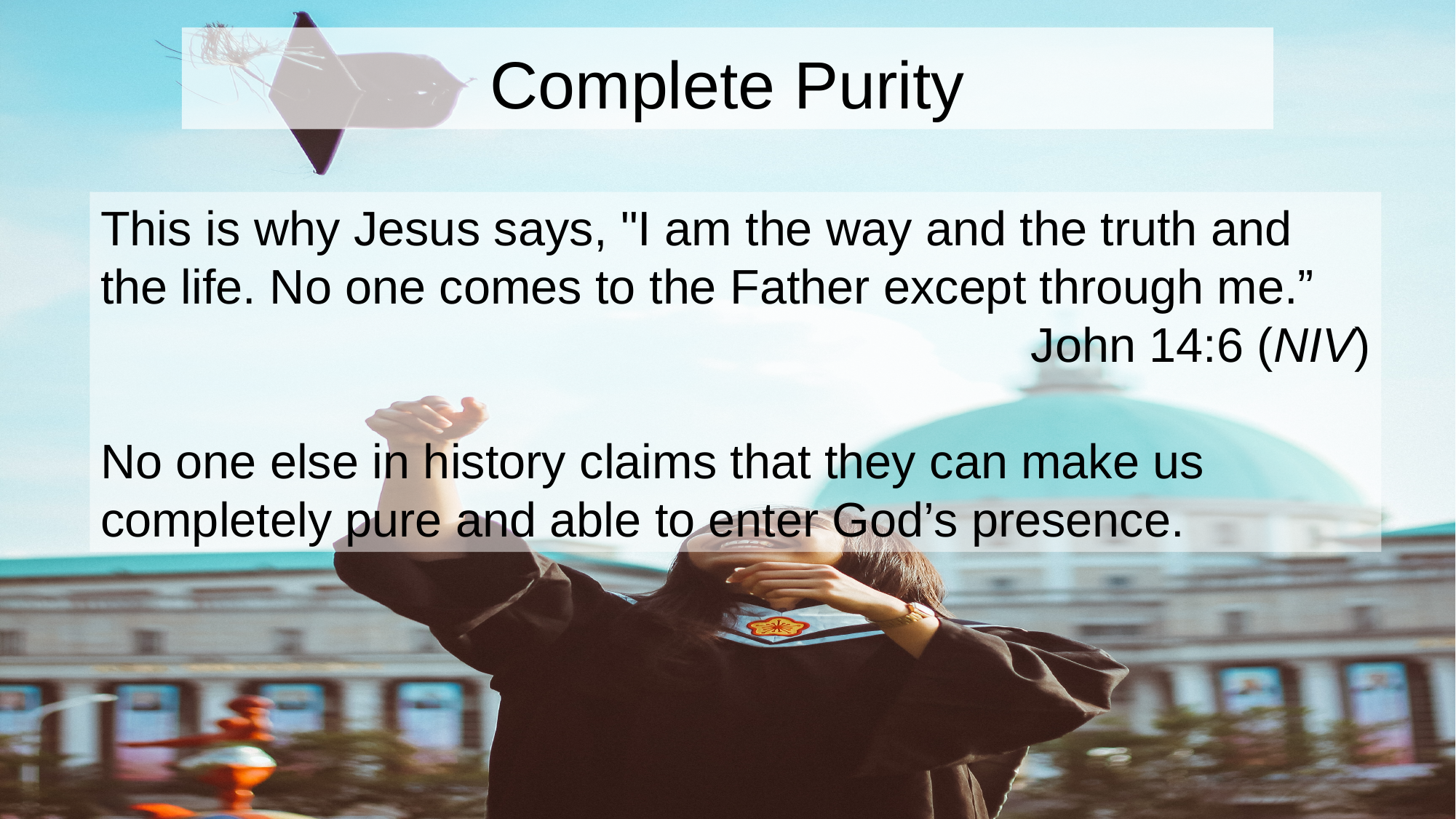

# Complete Purity
This is why Jesus says, "I am the way and the truth and the life. No one comes to the Father except through me.”
John 14:6 (NIV)

No one else in history claims that they can make us completely pure and able to enter God’s presence.